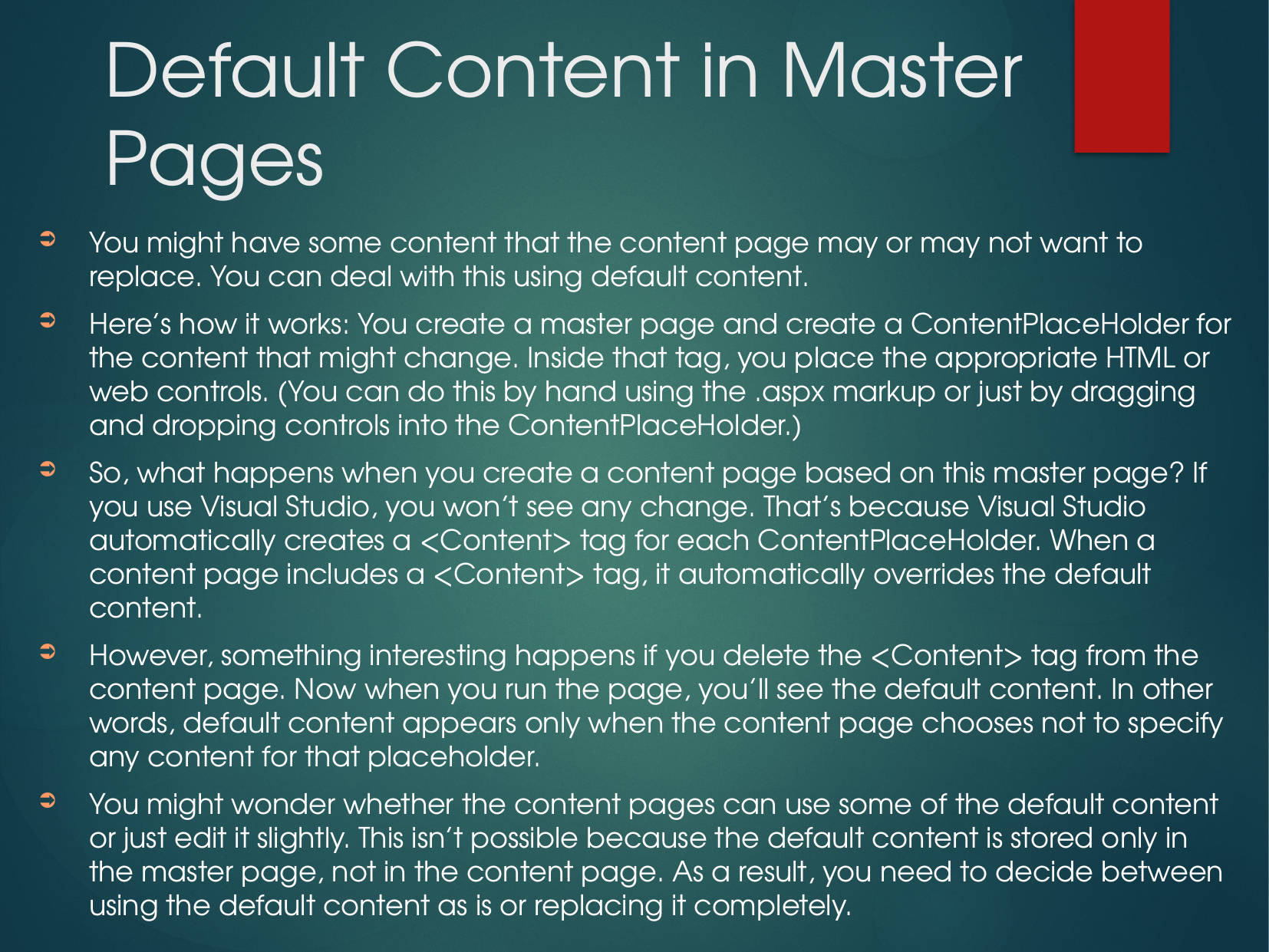

# Default Content in Master Pages
You might have some content that the content page may or may not want to replace. You can deal with this using default content.
Here’s how it works: You create a master page and create a ContentPlaceHolder for the content that might change. Inside that tag, you place the appropriate HTML or web controls. (You can do this by hand using the .aspx markup or just by dragging and dropping controls into the ContentPlaceHolder.)
So, what happens when you create a content page based on this master page? If you use Visual Studio, you won’t see any change. That’s because Visual Studio automatically creates a <Content> tag for each ContentPlaceHolder. When a content page includes a <Content> tag, it automatically overrides the default content.
However, something interesting happens if you delete the <Content> tag from the content page. Now when you run the page, you’ll see the default content. In other words, default content appears only when the content page chooses not to specify any content for that placeholder.
You might wonder whether the content pages can use some of the default content or just edit it slightly. This isn’t possible because the default content is stored only in the master page, not in the content page. As a result, you need to decide between using the default content as is or replacing it completely.